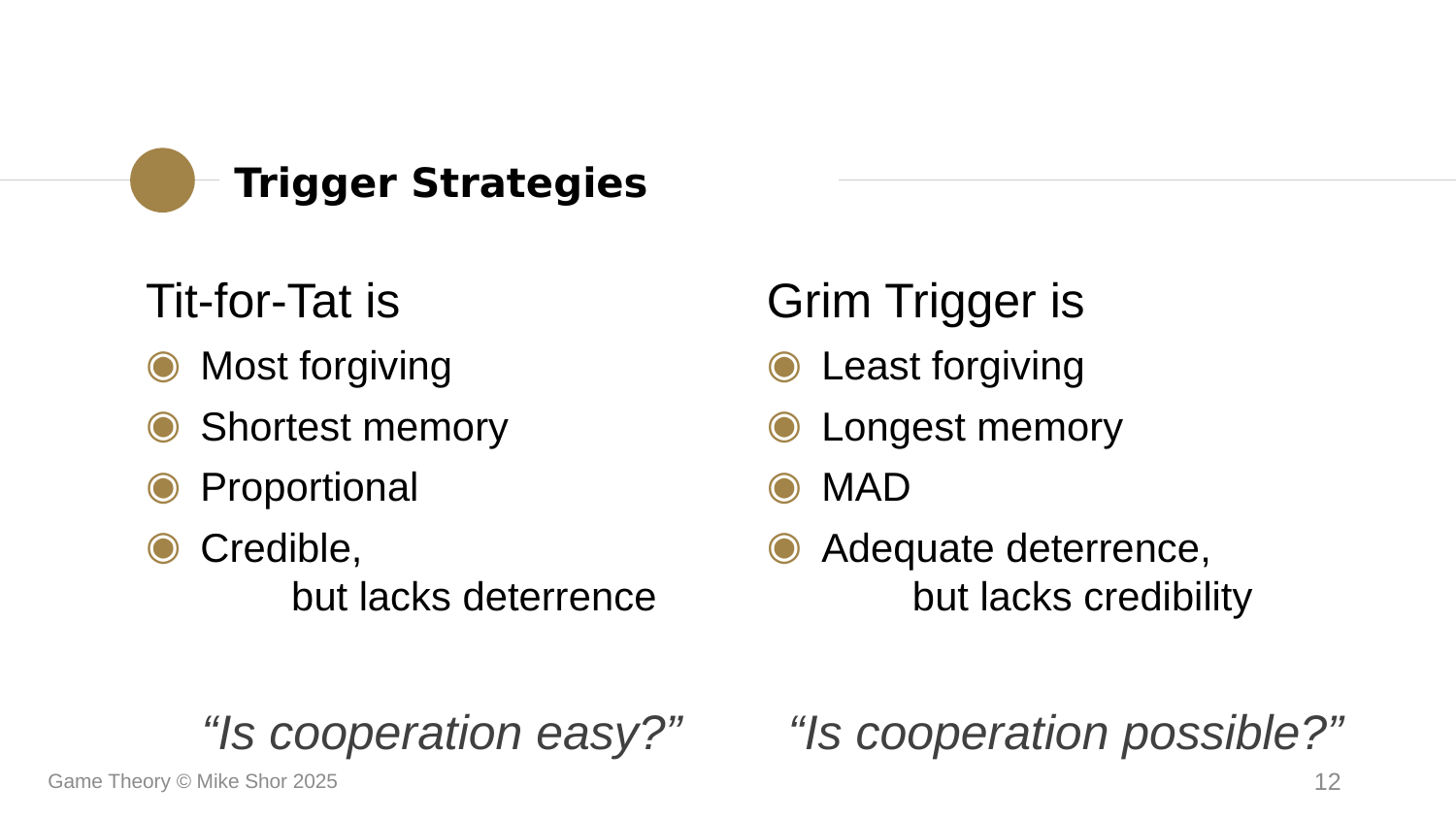

Trigger Strategies
Tit-for-Tat is
Most forgiving
Shortest memory
Proportional
Credible,
	but lacks deterrence

“Is cooperation easy?”
Grim Trigger is
Least forgiving
Longest memory
MAD
Adequate deterrence,
	but lacks credibility

“Is cooperation possible?”
Game Theory © Mike Shor 2025
12